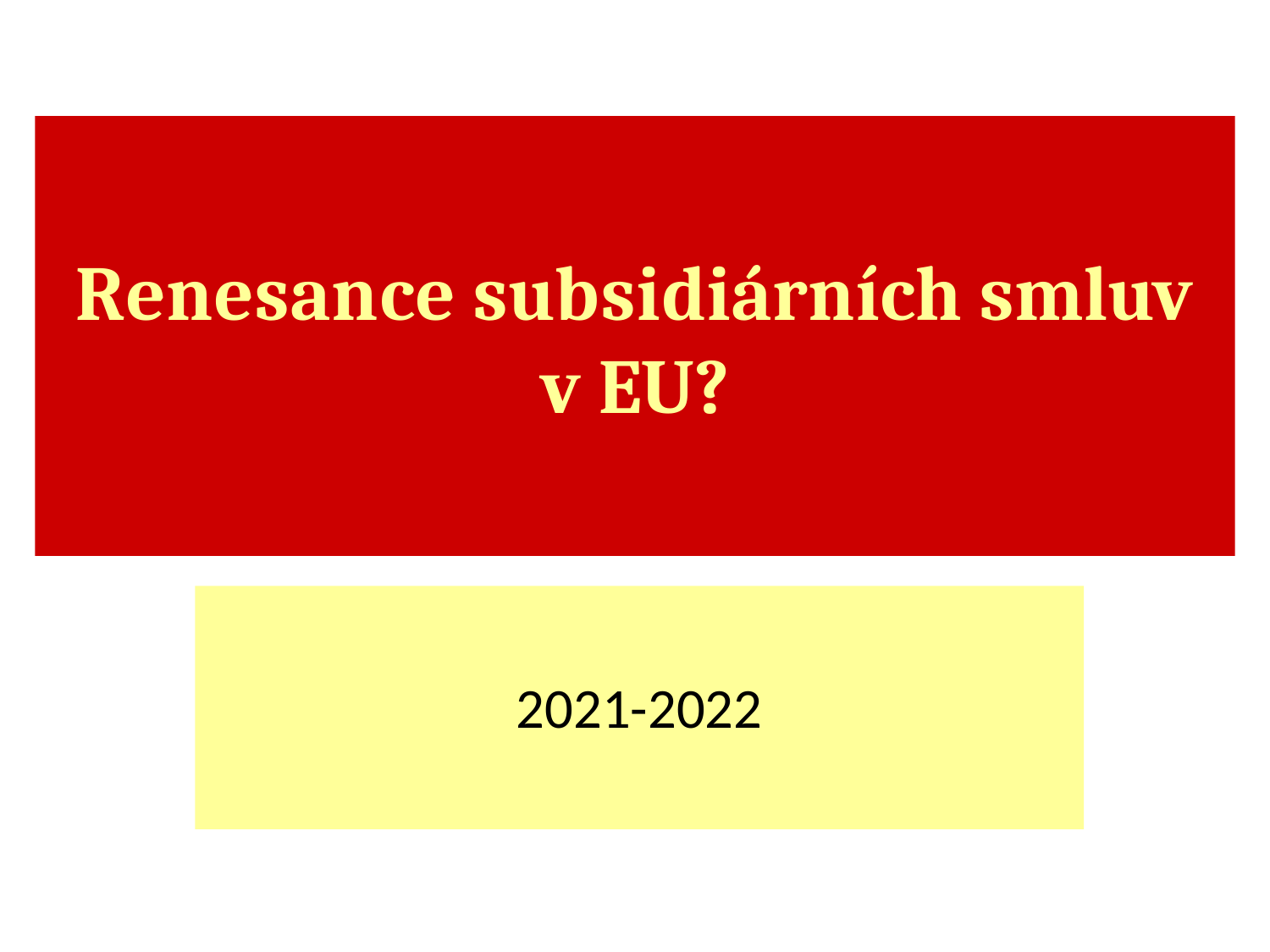

# Renesance subsidiárních smluv v EU?

2021-2022